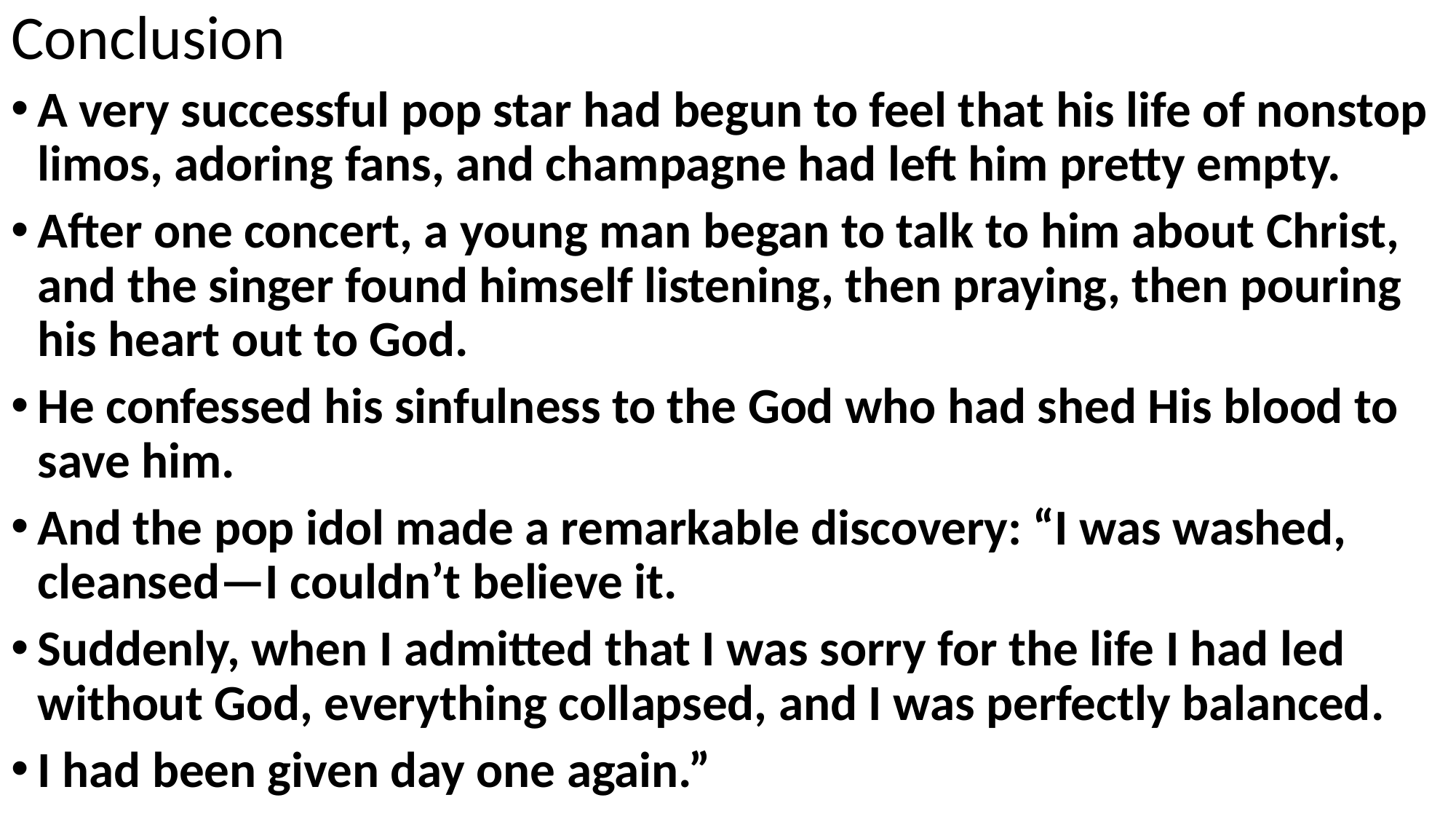

# Conclusion
A very successful pop star had begun to feel that his life of nonstop limos, adoring fans, and champagne had left him pretty empty.
After one concert, a young man began to talk to him about Christ, and the singer found himself listening, then praying, then pouring his heart out to God.
He confessed his sinfulness to the God who had shed His blood to save him.
And the pop idol made a remarkable discovery: “I was washed, cleansed—I couldn’t believe it.
Suddenly, when I admitted that I was sorry for the life I had led without God, everything collapsed, and I was perfectly balanced.
I had been given day one again.”